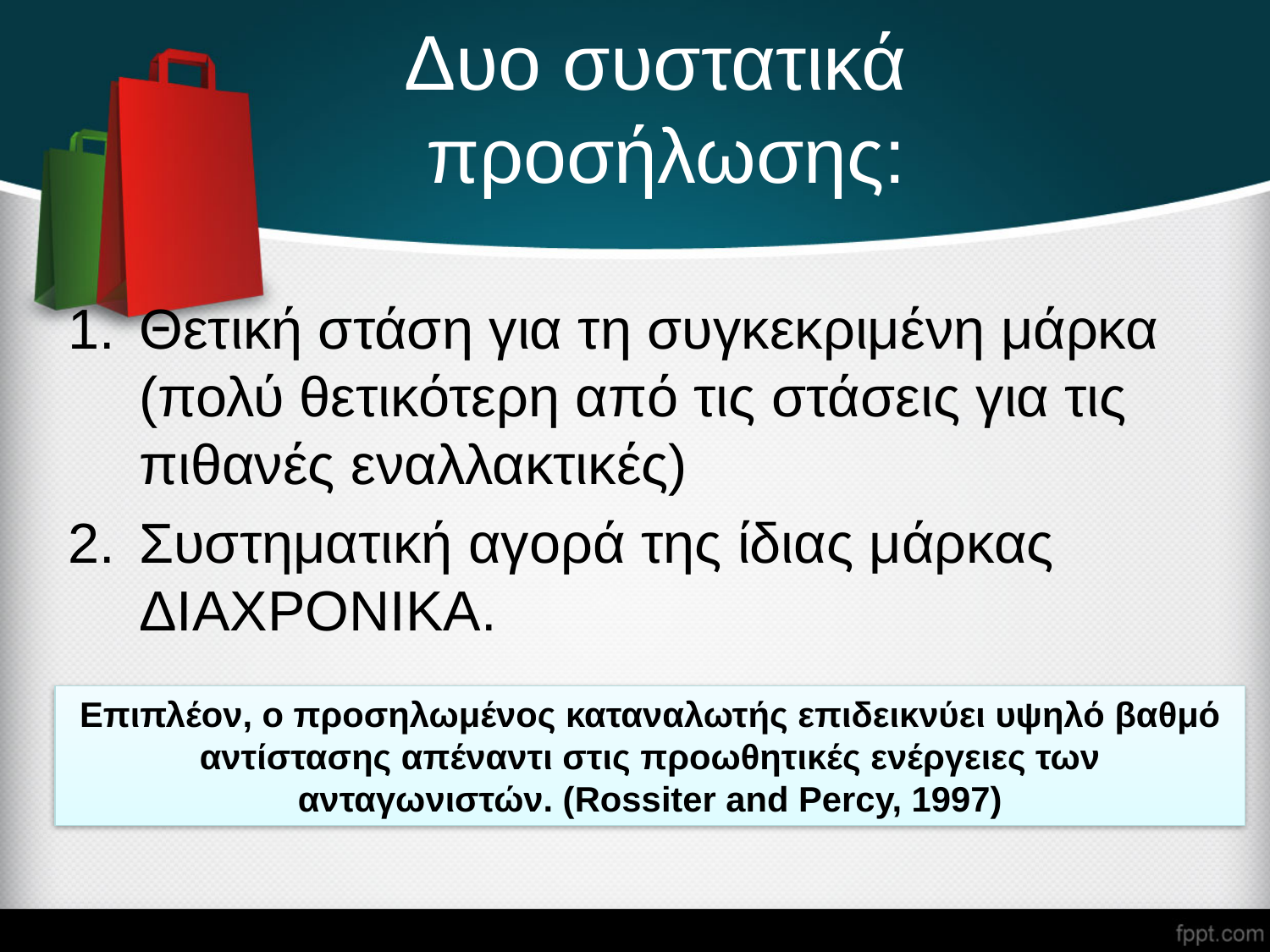

# Δυο συστατικά προσήλωσης:
Θετική στάση για τη συγκεκριμένη μάρκα (πολύ θετικότερη από τις στάσεις για τις πιθανές εναλλακτικές)
Συστηματική αγορά της ίδιας μάρκας ΔΙΑΧΡΟΝΙΚΑ.

Επιπλέον, ο προσηλωμένος καταναλωτής επιδεικνύει υψηλό βαθμό αντίστασης απέναντι στις προωθητικές ενέργειες των ανταγωνιστών. (Rossiter and Percy, 1997)